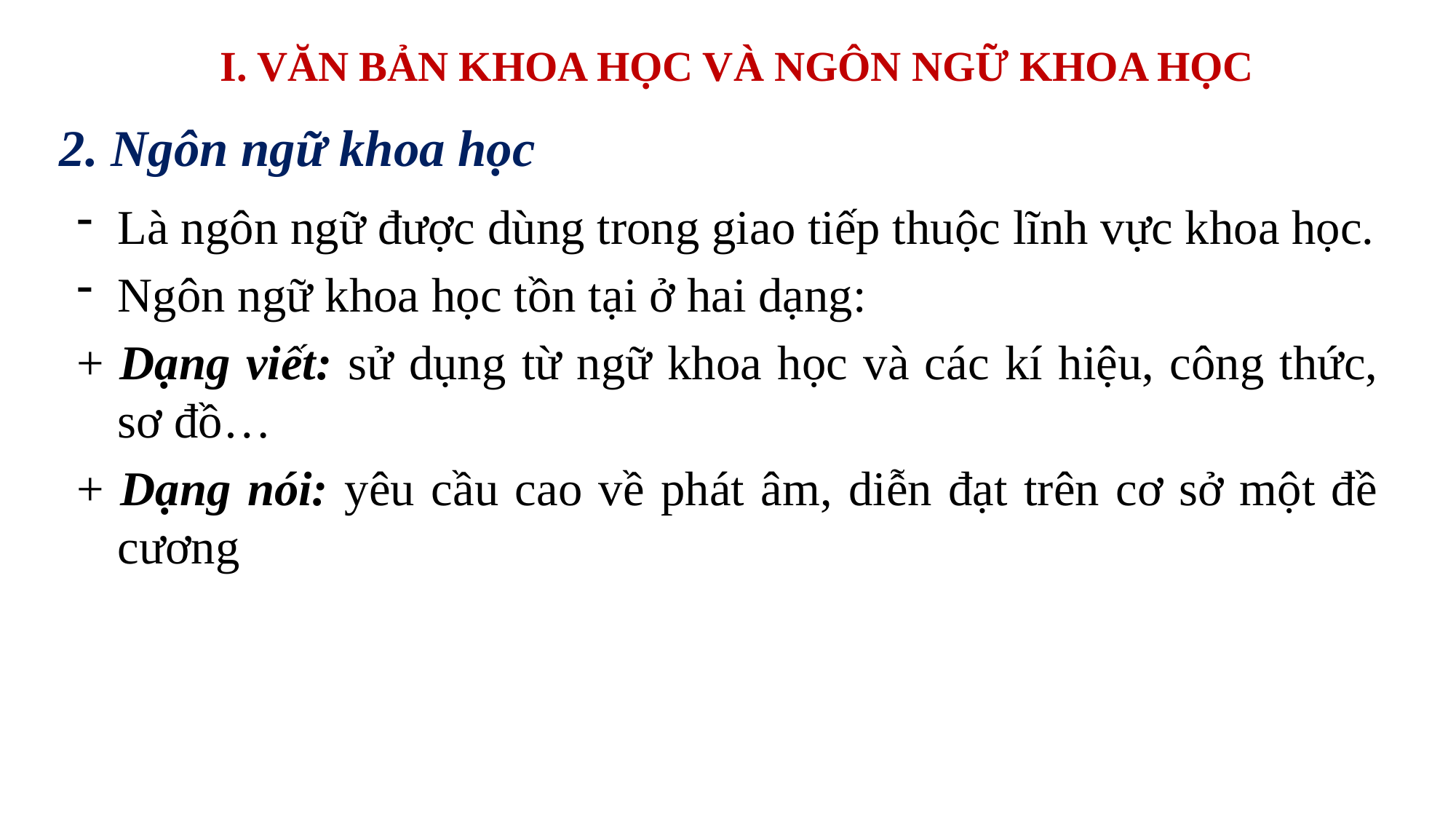

# I. VĂN BẢN KHOA HỌC VÀ NGÔN NGỮ KHOA HỌC
2. Ngôn ngữ khoa học
Là ngôn ngữ được dùng trong giao tiếp thuộc lĩnh vực khoa học.
Ngôn ngữ khoa học tồn tại ở hai dạng:
+ Dạng viết: sử dụng từ ngữ khoa học và các kí hiệu, công thức, sơ đồ…
+ Dạng nói: yêu cầu cao về phát âm, diễn đạt trên cơ sở một đề cương